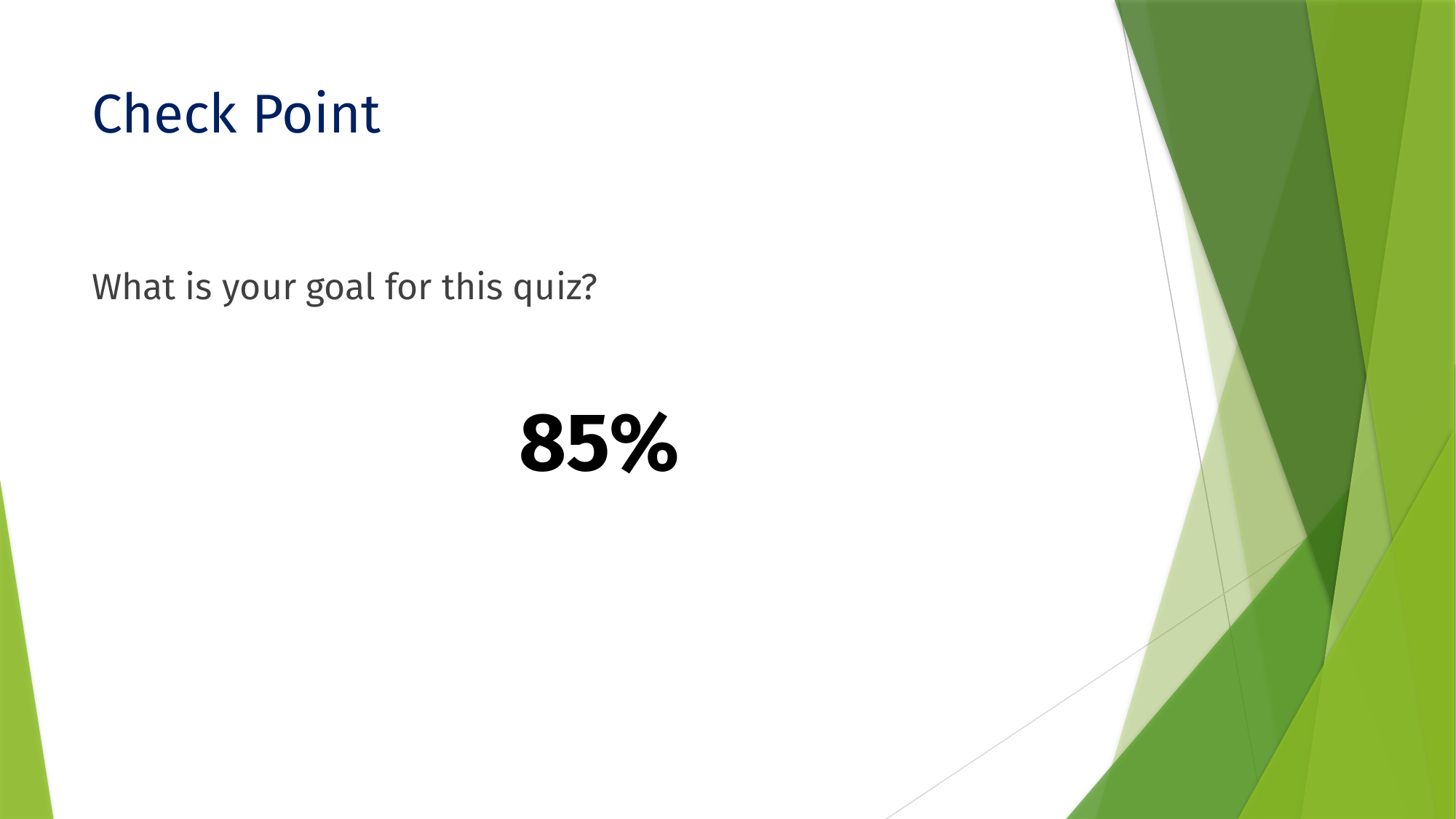

# Check Point
What is your goal for this quiz?

85%